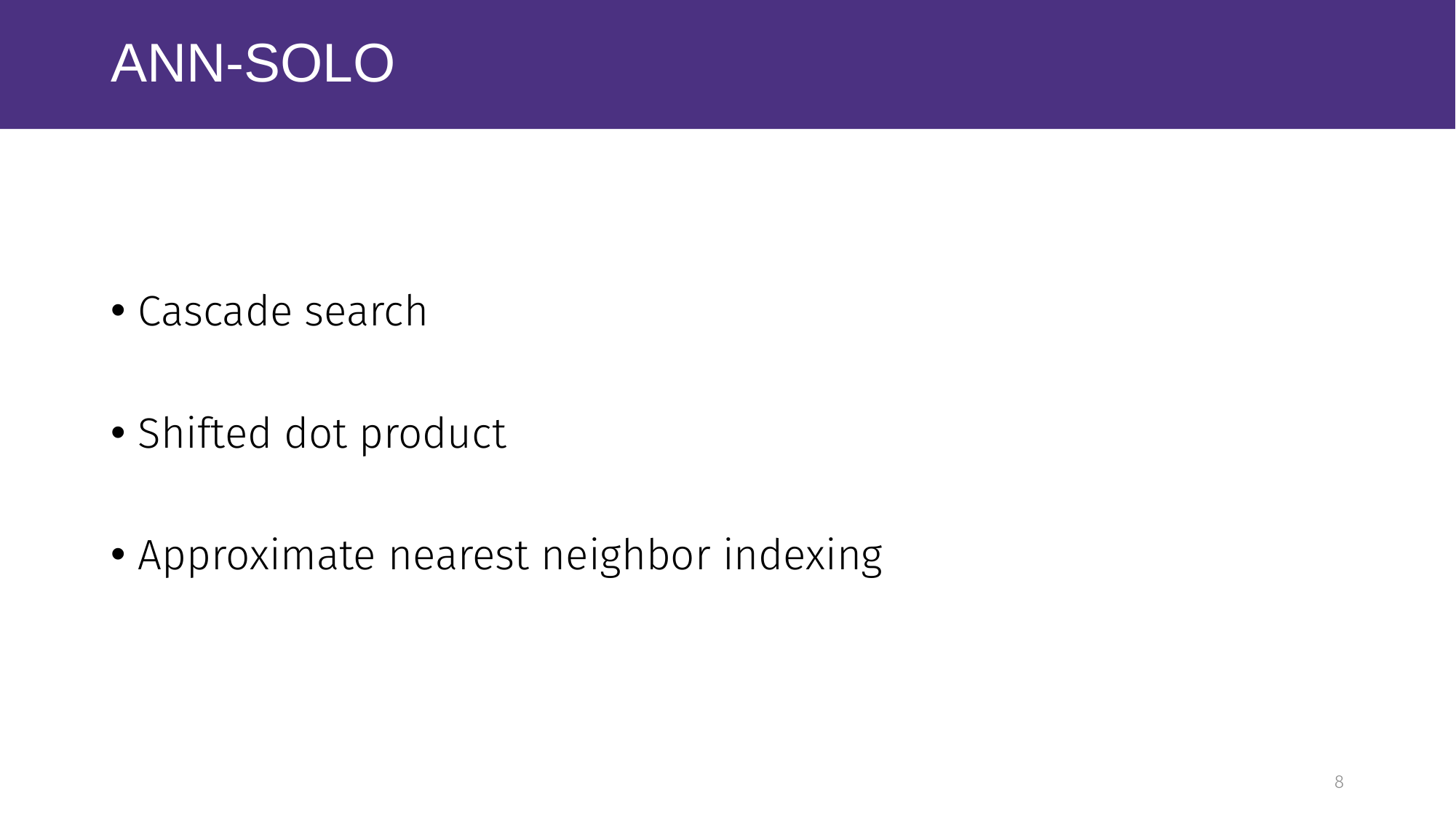

# ANN-SoLo

Cascade search

Shifted dot product

Approximate nearest neighbor indexing
8